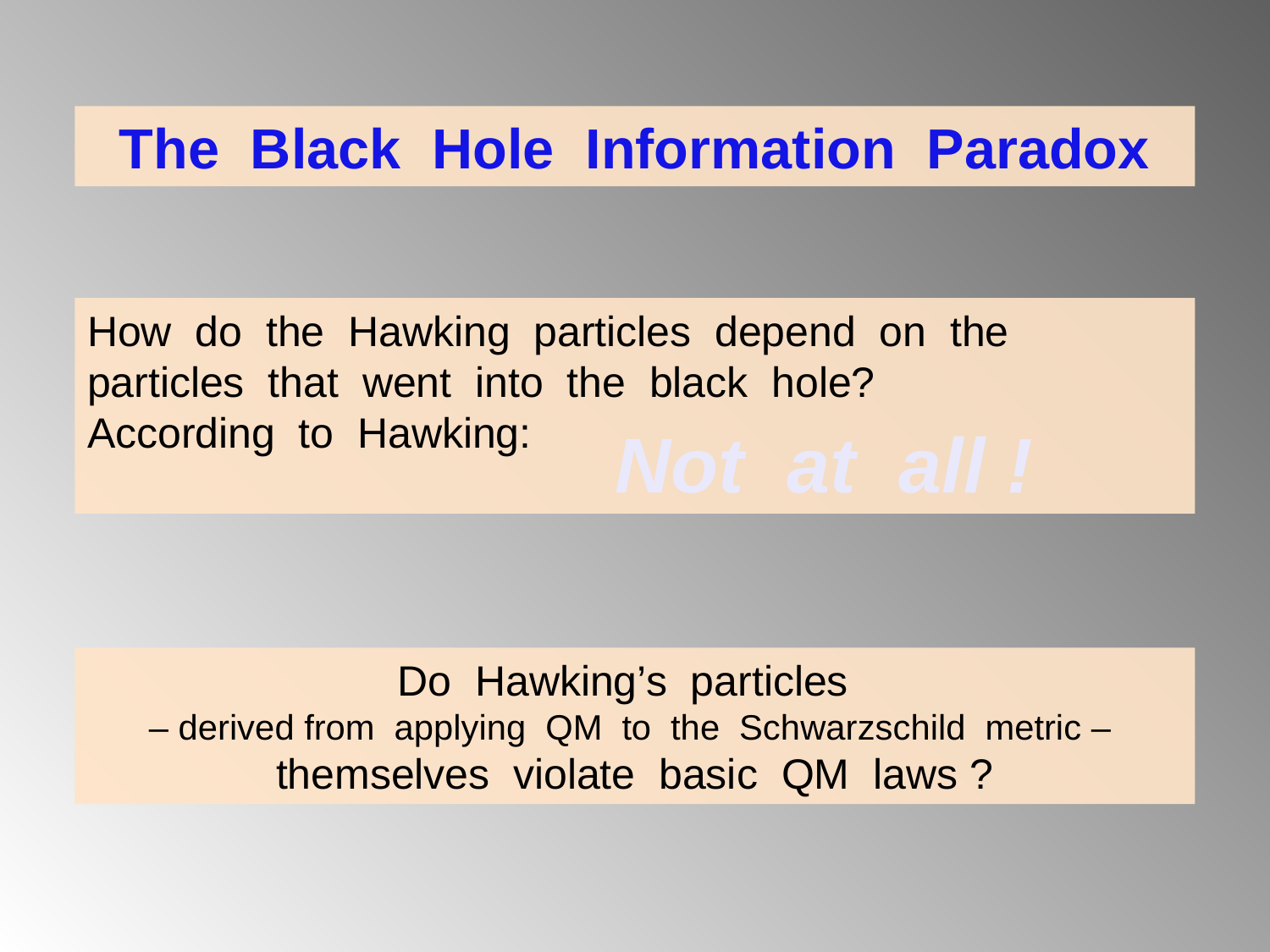

The  Black  Hole  Information  Paradox
How  do  the  Hawking  particles  depend  on  the  particles  that  went  into  the  black  hole?
According  to  Hawking:

Not  at  all !
Do  Hawking’s  particles
– derived from  applying  QM  to  the  Schwarzschild  metric –
themselves  violate  basic  QM  laws ?